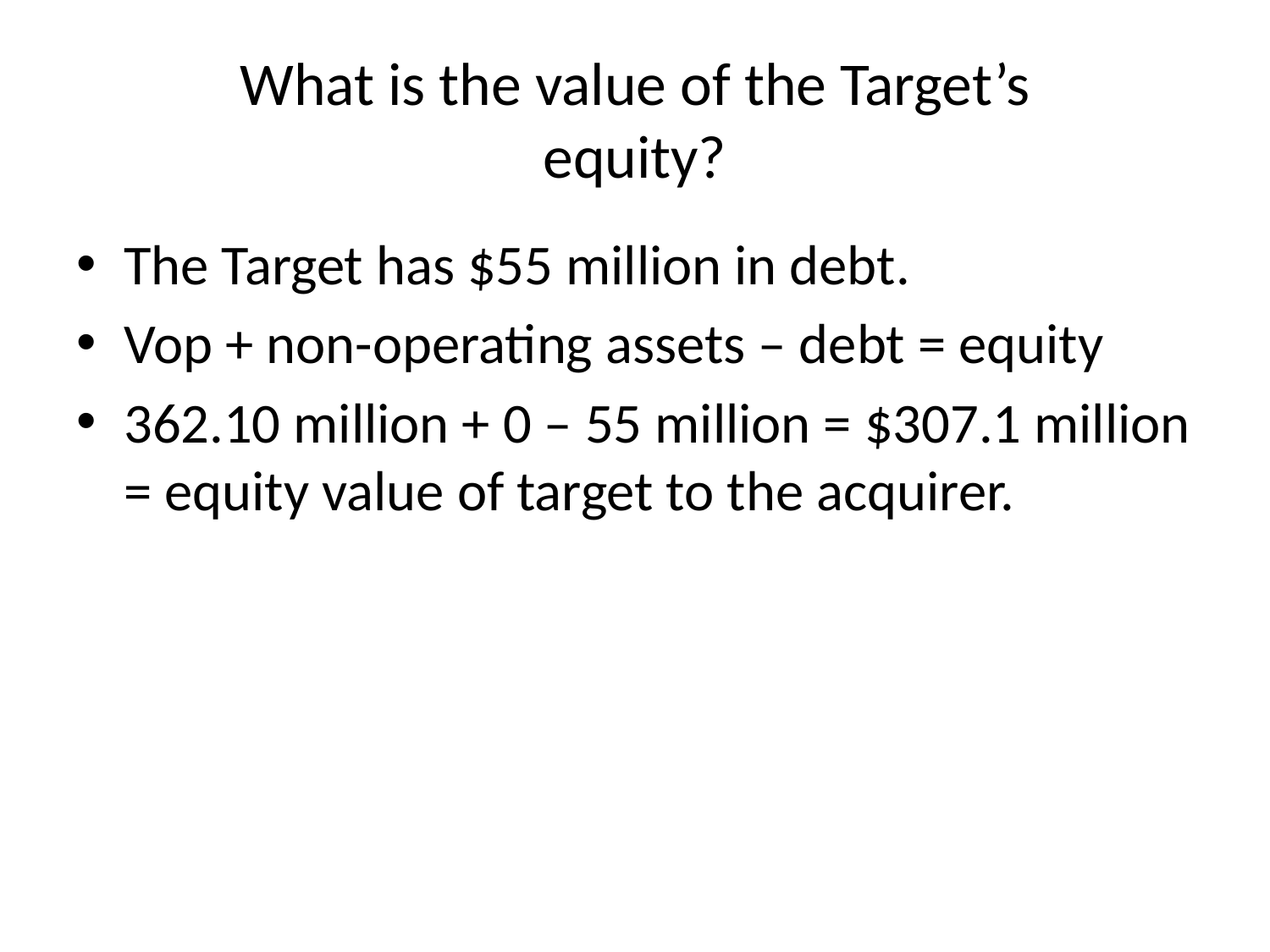

# What is the value of the Target’s equity?
The Target has $55 million in debt.
Vop + non-operating assets – debt = equity
362.10 million + 0 – 55 million = $307.1 million = equity value of target to the acquirer.
32